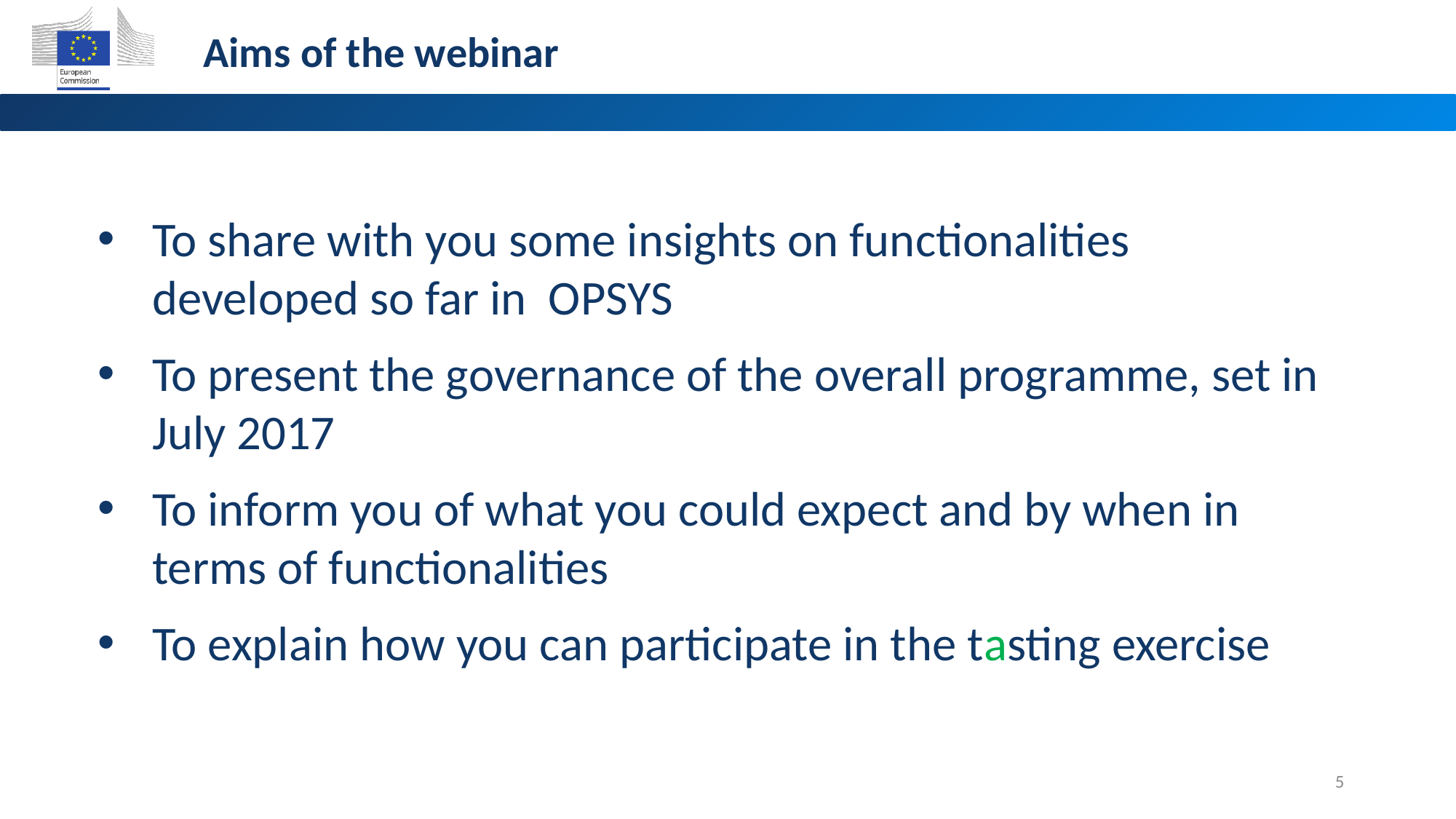

Aims of the webinar
To share with you some insights on functionalities developed so far in  OPSYS
To present the governance of the overall programme, set in July 2017
To inform you of what you could expect and by when in terms of functionalities
To explain how you can participate in the tasting exercise
5